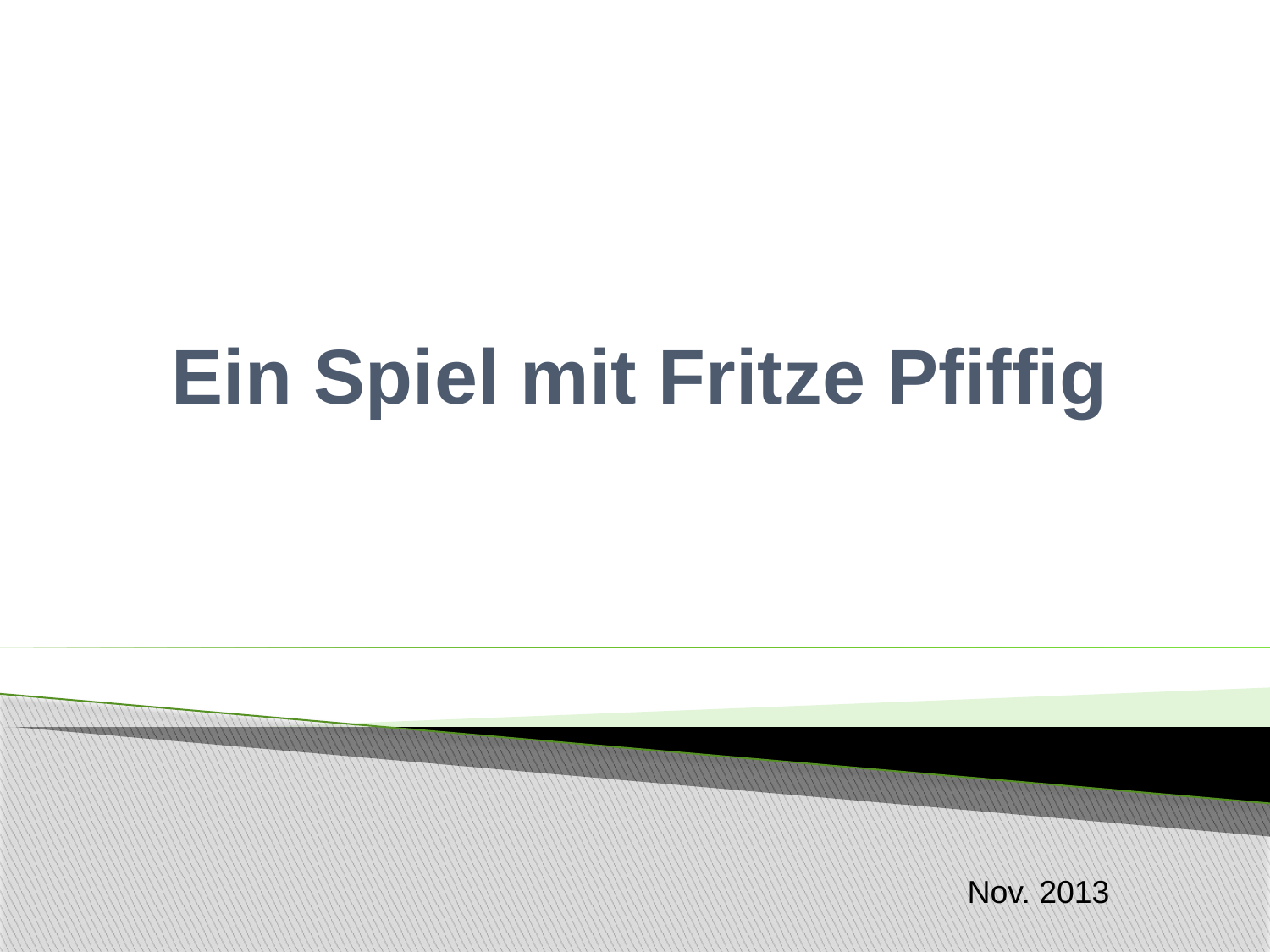

# Ein Spiel mit Fritze Pfiffig
Nov. 2013